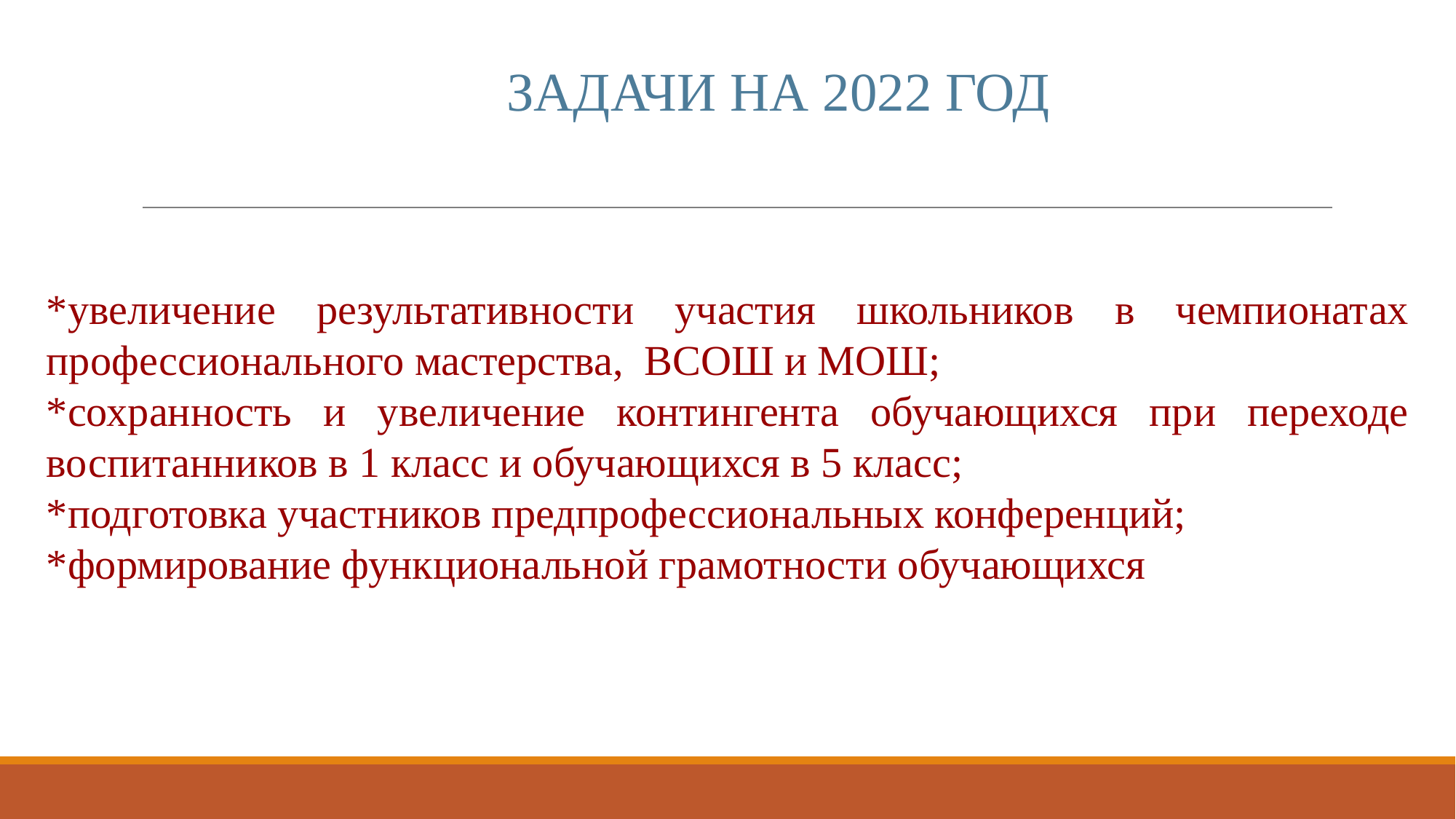

ЗАДАЧИ НА 2022 ГОД

*увеличение результативности участия школьников в чемпионатах профессионального мастерства,  ВСОШ и МОШ;
*сохранность и увеличение контингента обучающихся при переходе воспитанников в 1 класс и обучающихся в 5 класс;
*подготовка участников предпрофессиональных конференций;
*формирование функциональной грамотности обучающихся